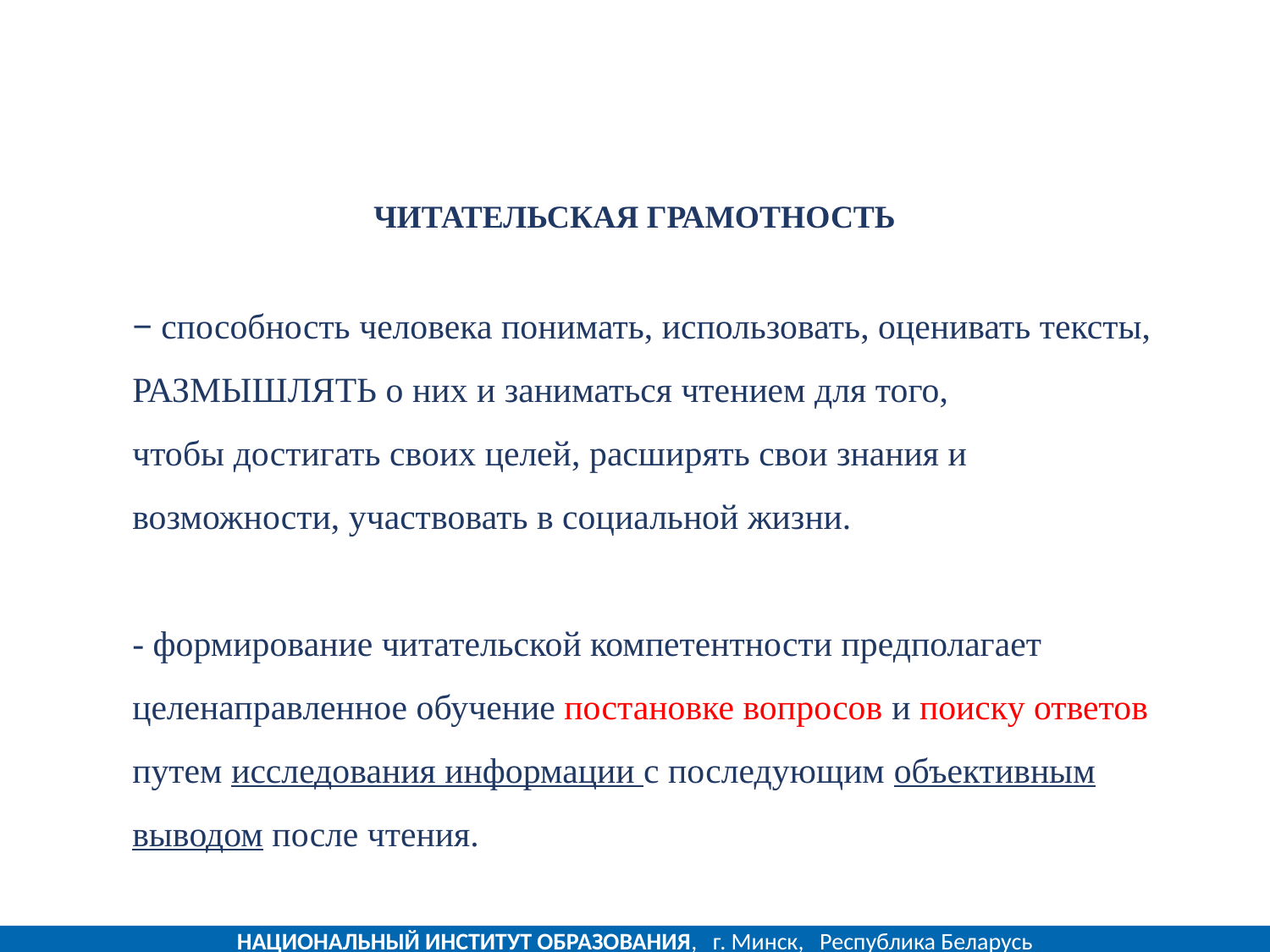

ЧИТАТЕЛЬСКАЯ ГРАМОТНОСТЬ

− способность человека понимать, использовать, оценивать тексты,
РАЗМЫШЛЯТЬ о них и заниматься чтением для того,
чтобы достигать своих целей, расширять свои знания и возможности, участвовать в социальной жизни.

- формирование читательской компетентности предполагает целенаправленное обучение постановке вопросов и поиску ответов путем исследования информации с последующим объективным выводом после чтения.

НАЦИОНАЛЬНЫЙ ИНСТИТУТ ОБРАЗОВАНИЯ,   г. Минск,   Республика Беларусь